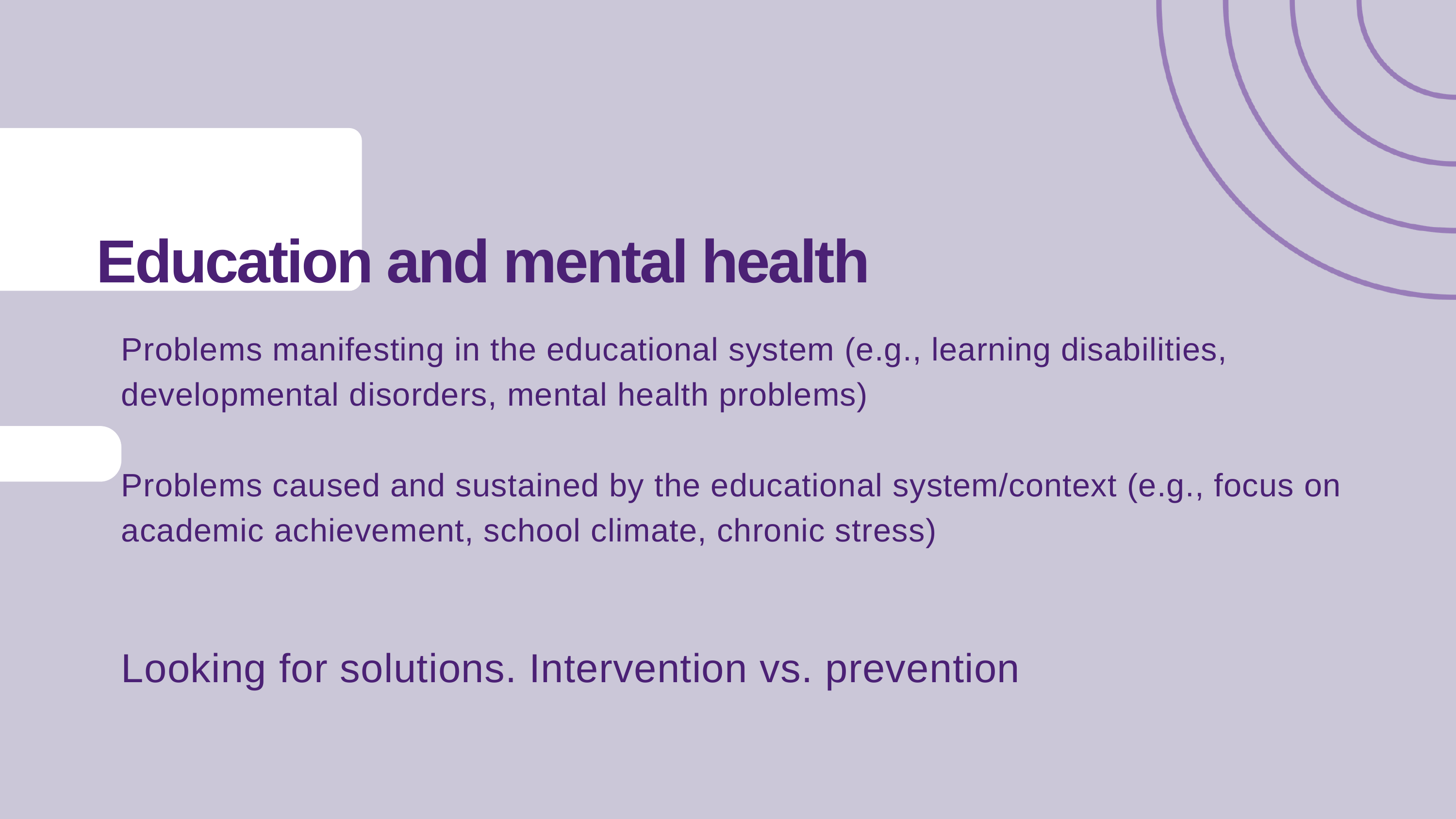

Education and mental health
Problems manifesting in the educational system (e.g., learning disabilities, developmental disorders, mental health problems)

Problems caused and sustained by the educational system/context (e.g., focus on academic achievement, school climate, chronic stress)

Looking for solutions. Intervention vs. prevention